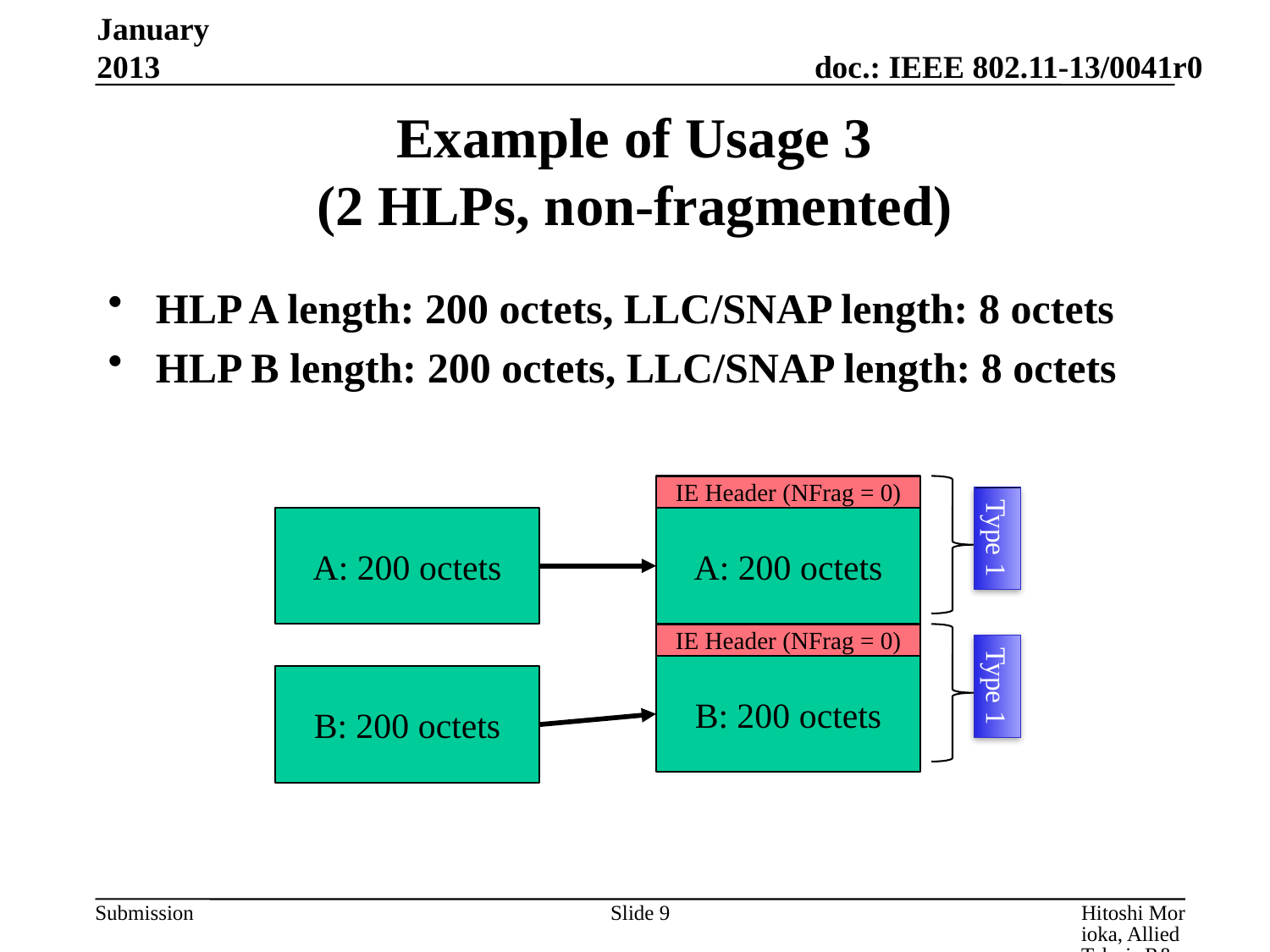

January 2013
# Example of Usage 3 (2 HLPs, non-fragmented)
HLP A length: 200 octets, LLC/SNAP length: 8 octets
HLP B length: 200 octets, LLC/SNAP length: 8 octets

IE Header (NFrag = 0)

A: 200 octets
A: 200 octets
Type 1
IE Header (NFrag = 0)

B: 200 octets
Type 1
B: 200 octets
Slide 9
Hitoshi Morioka, Allied Telesis R&D Center